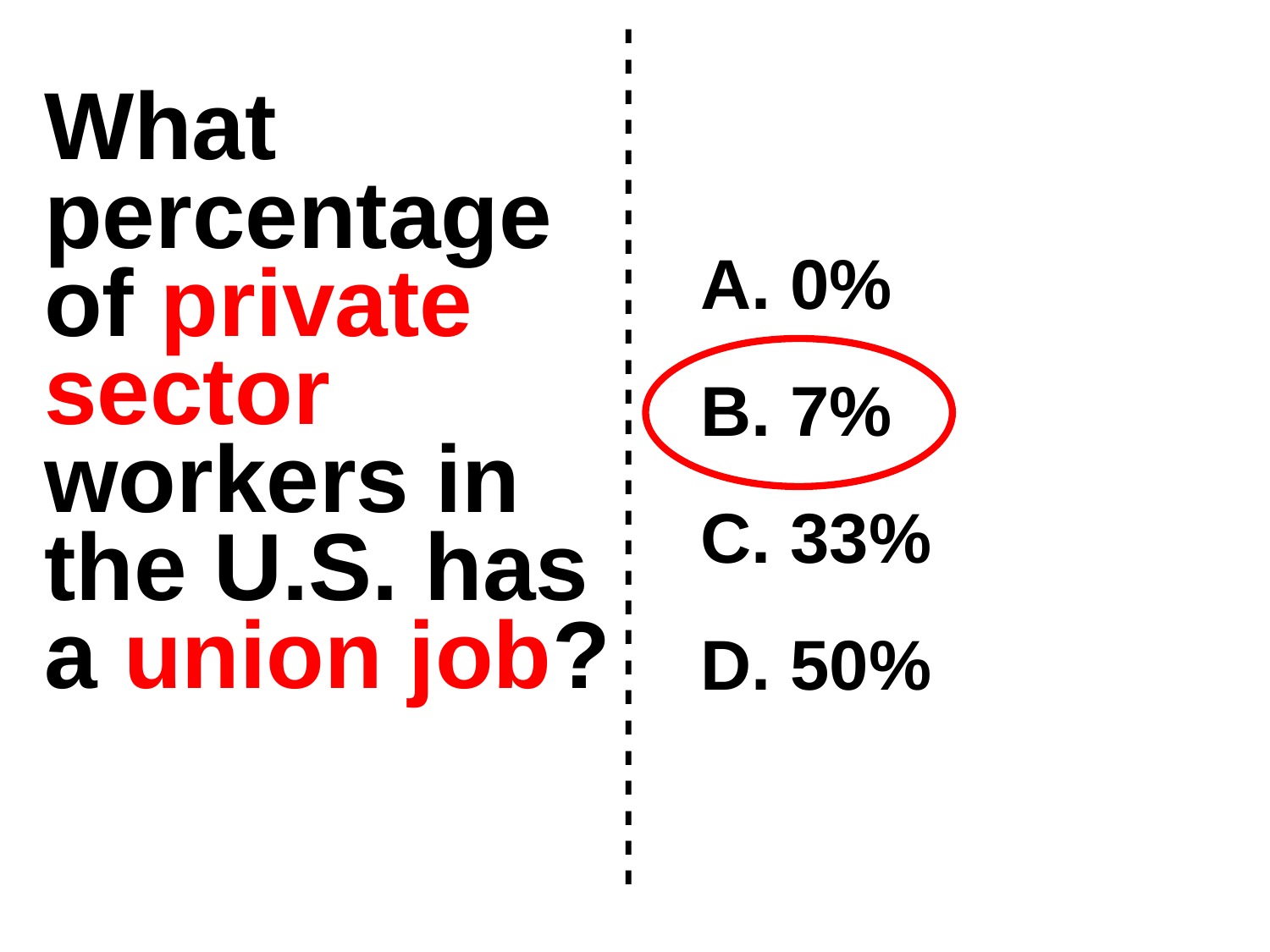

What percentage of private sector workers in the U.S. has a union job?
A. 0%

B. 7%
- - - - - - - - - - - - - - - - - - - - - - - - - - - - -
C. 33%
D. 50%